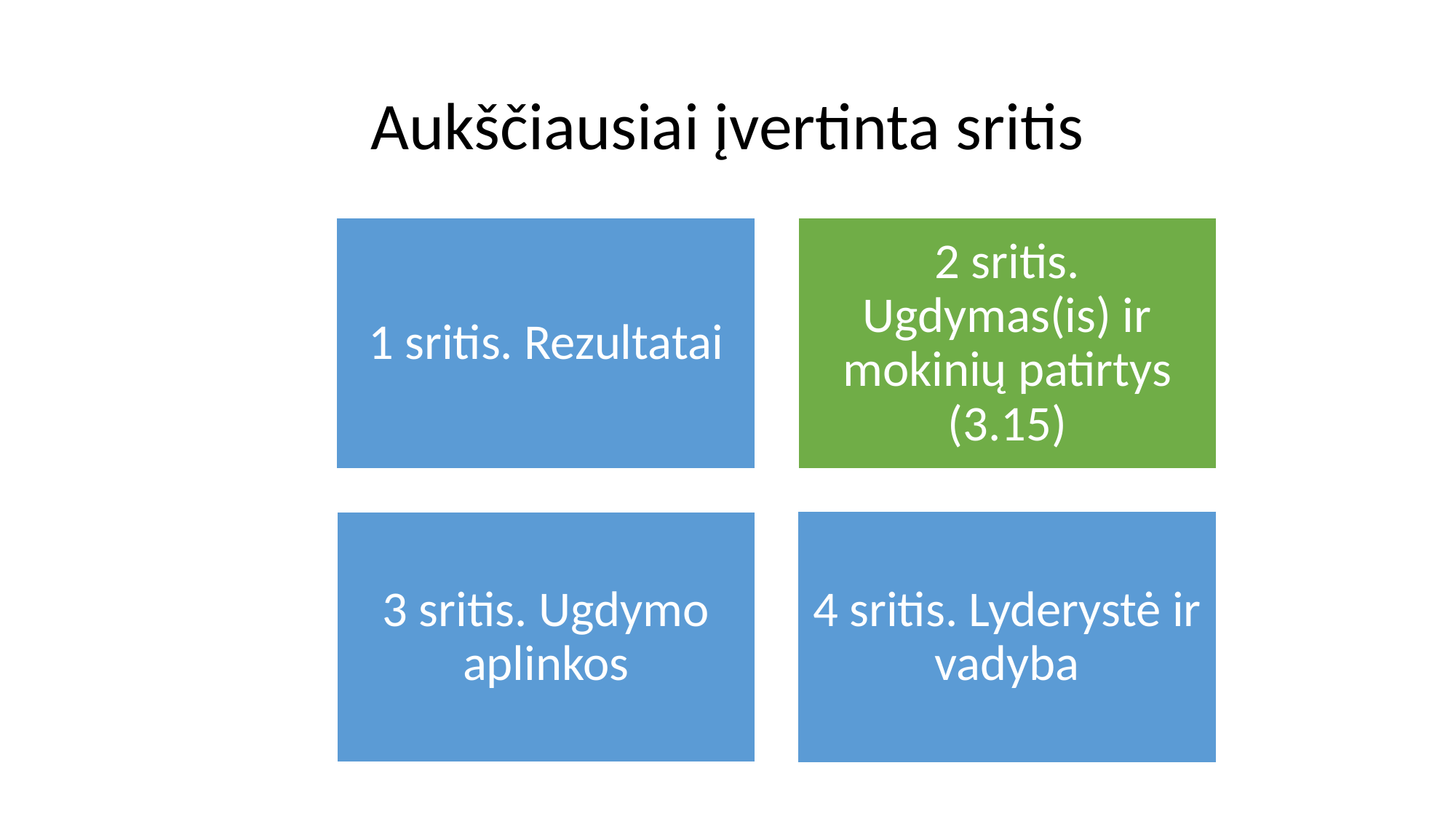

Aukščiausiai įvertinta sritis
1 sritis. Rezultatai
2 sritis. Ugdymas(is) ir mokinių patirtys (3.15)

3 sritis. Ugdymo aplinkos
4 sritis. Lyderystė ir vadyba